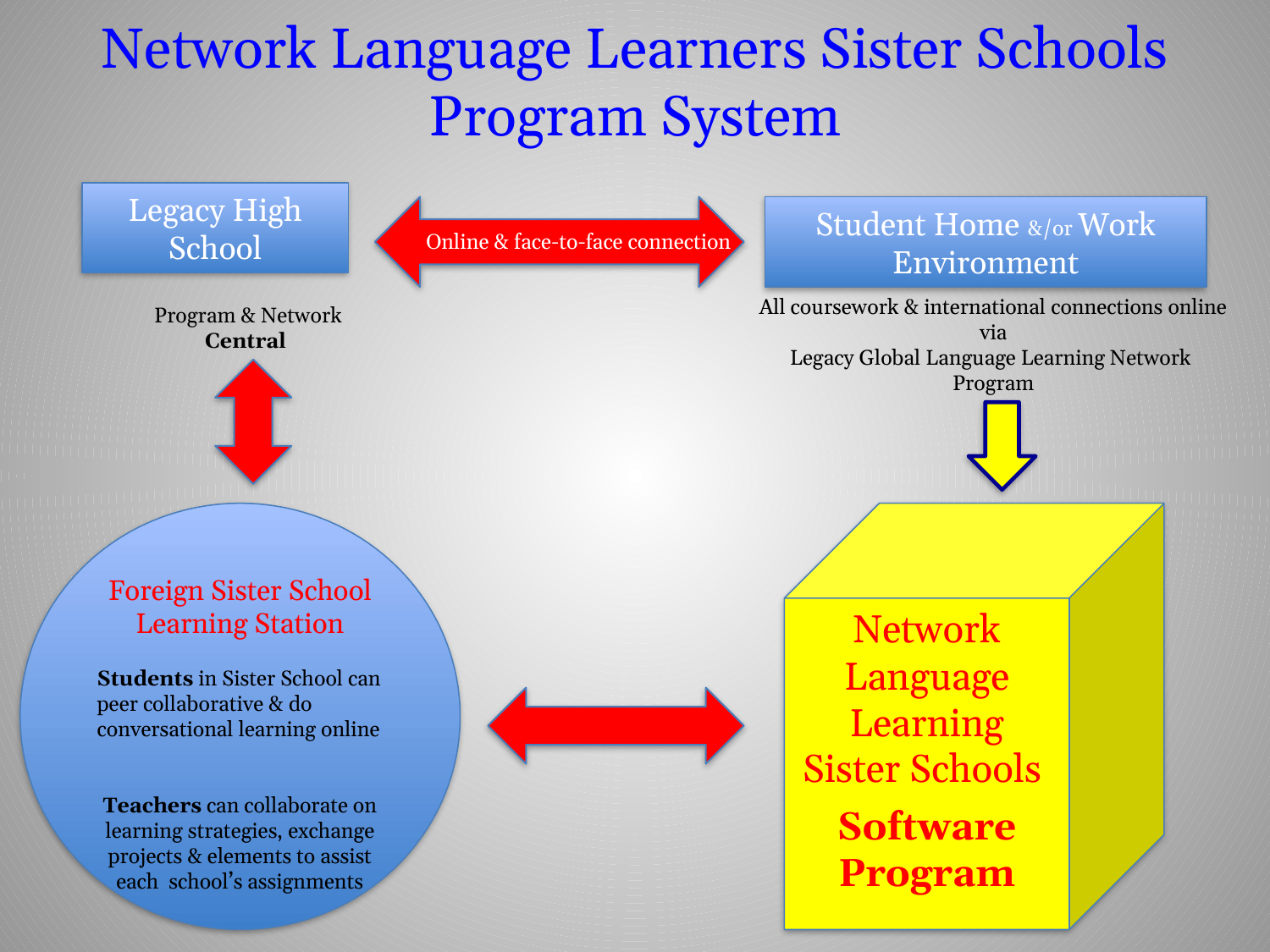

# Network Language Learners Sister Schools Program System

Legacy High School
Student Home &/or Work
Environment
Online & face-to-face connection
All coursework & international connections online
 via
Legacy Global Language Learning Network
Program
Program & Network Central

Network Language Learning Sister Schools
Software Program
Foreign Sister School Learning Station

Students in Sister School can peer collaborative & do conversational learning online

Teachers can collaborate on learning strategies, exchange projects & elements to assist each  school’s assignments